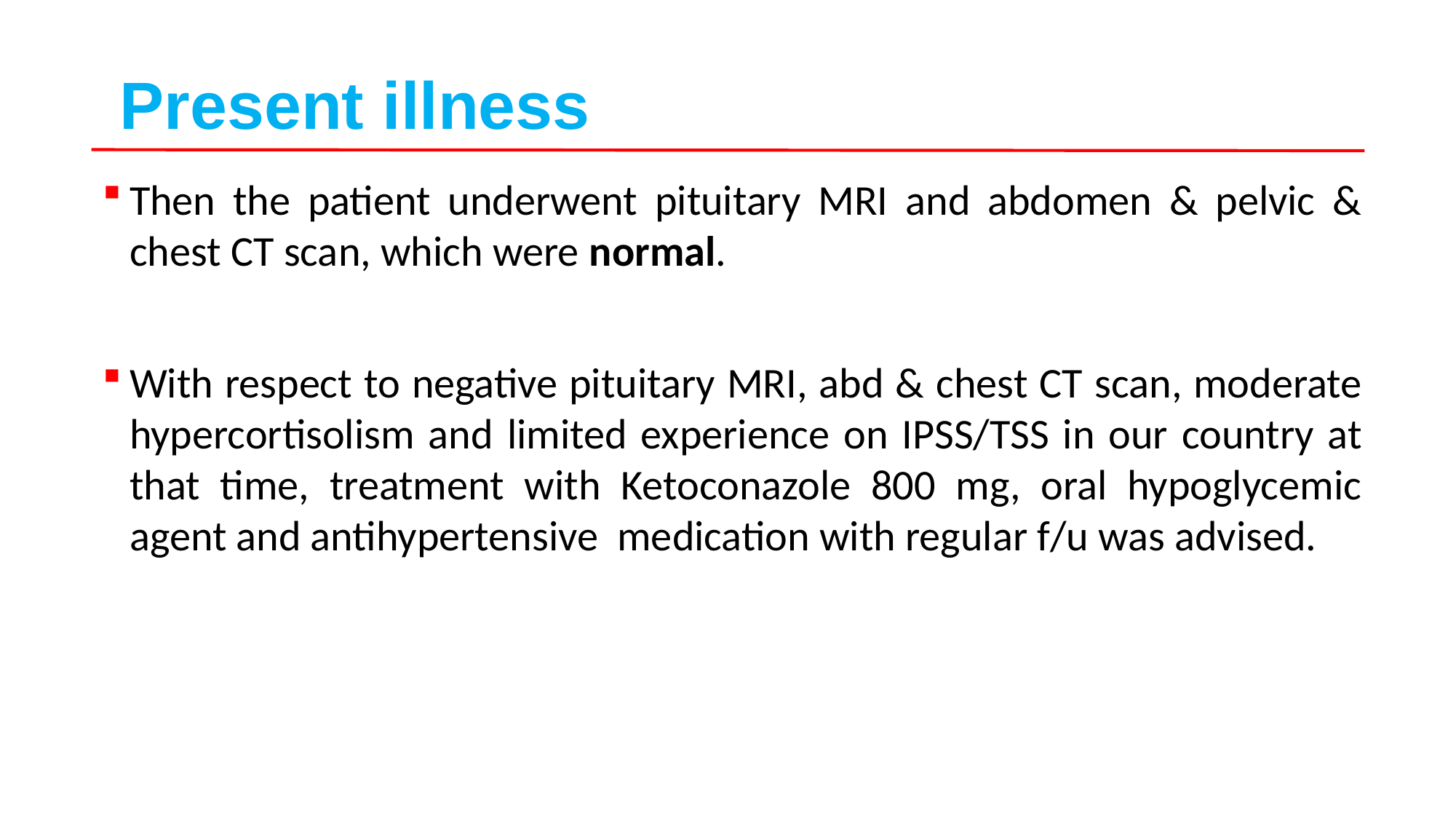

# Present illness
Then the patient underwent pituitary MRI and abdomen & pelvic & chest CT scan, which were normal.

With respect to negative pituitary MRI, abd & chest CT scan, moderate hypercortisolism and limited experience on IPSS/TSS in our country at that time, treatment with Ketoconazole 800 mg, oral hypoglycemic agent and antihypertensive  medication with regular f/u was advised.